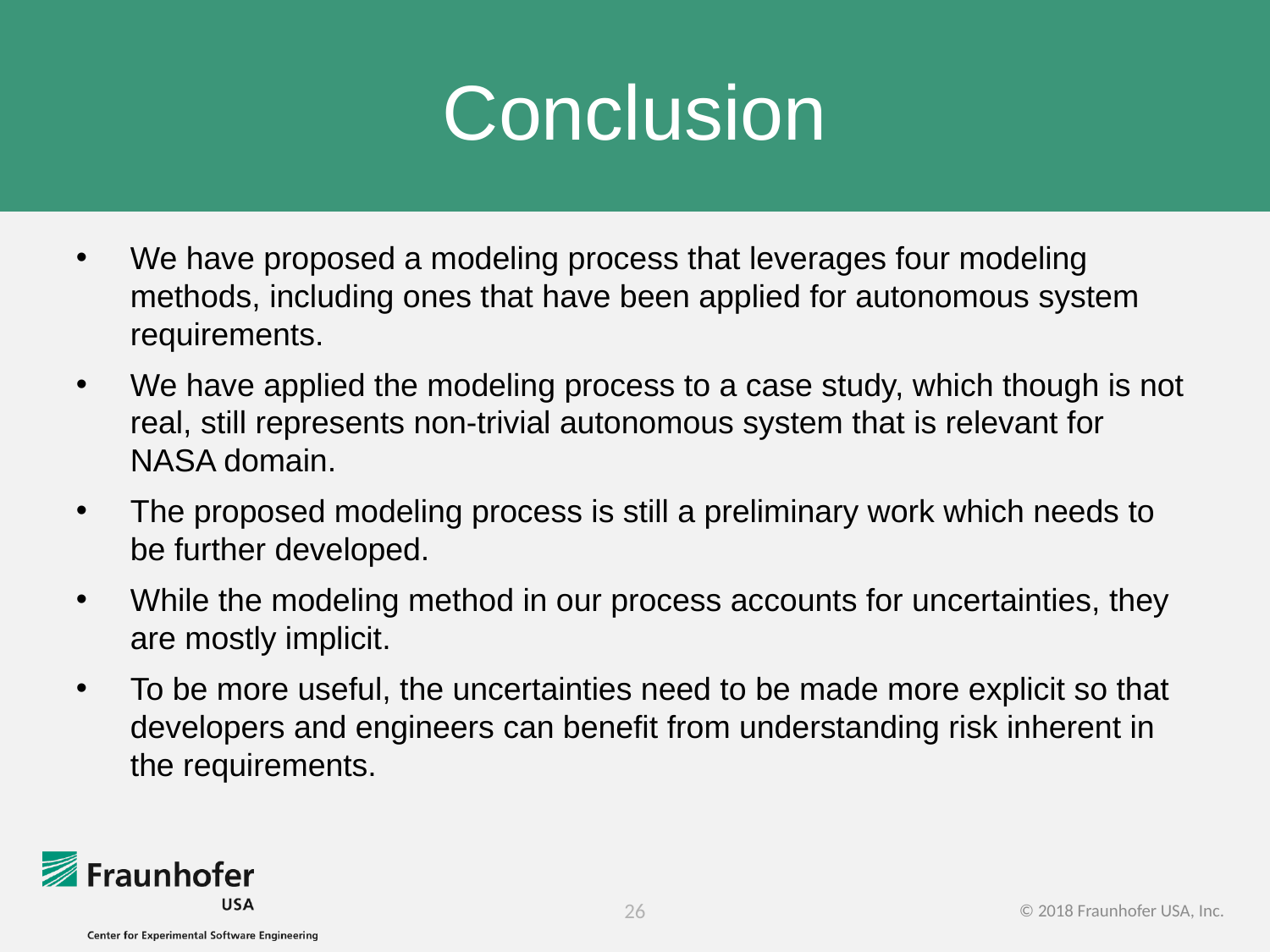

# Conclusion
We have proposed a modeling process that leverages four modeling methods, including ones that have been applied for autonomous system requirements.
We have applied the modeling process to a case study, which though is not real, still represents non-trivial autonomous system that is relevant for NASA domain.
The proposed modeling process is still a preliminary work which needs to be further developed.
While the modeling method in our process accounts for uncertainties, they are mostly implicit.
To be more useful, the uncertainties need to be made more explicit so that developers and engineers can benefit from understanding risk inherent in the requirements.
26